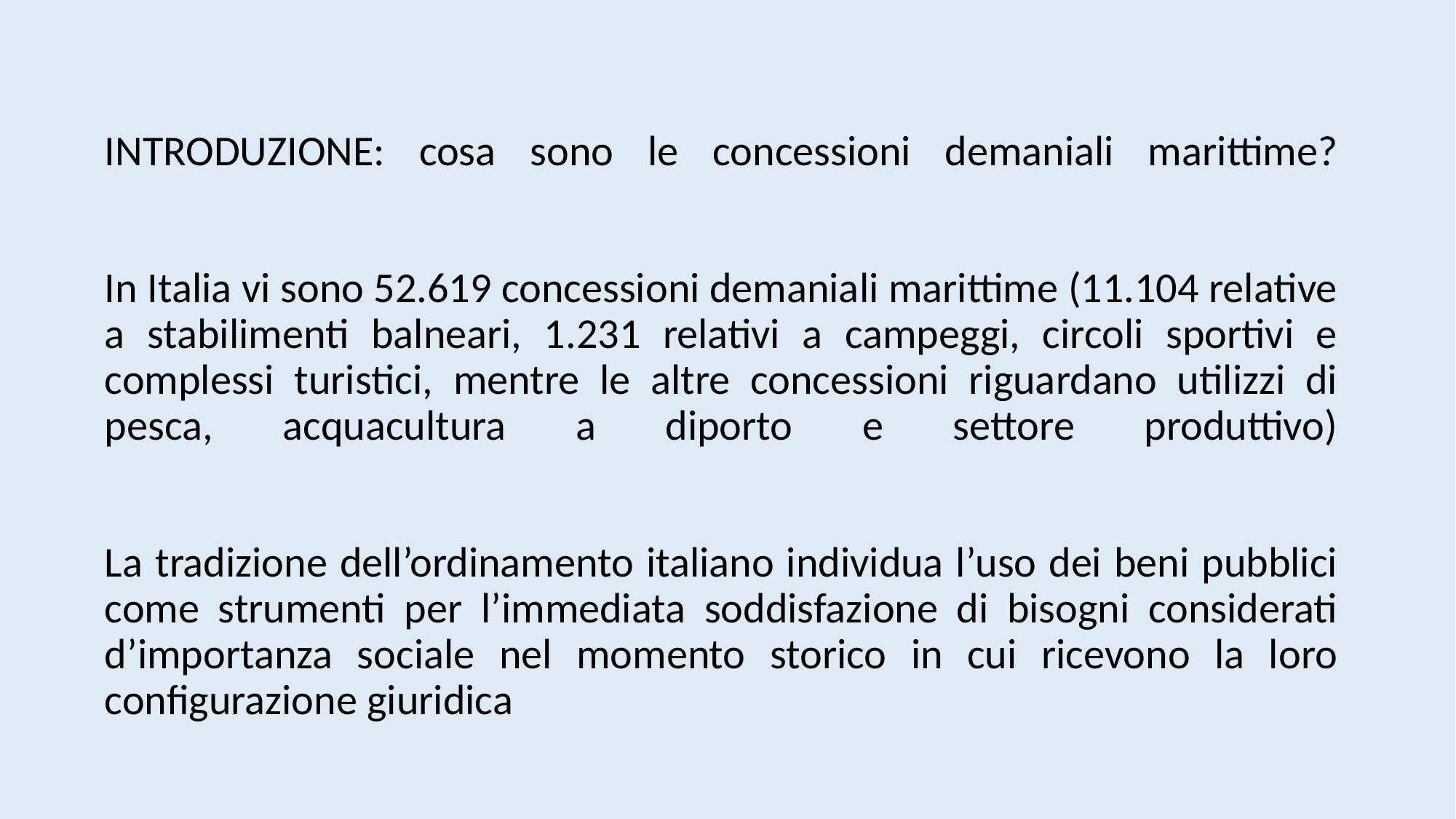

# INTRODUZIONE: cosa sono le concessioni demaniali marittime? In Italia vi sono 52.619 concessioni demaniali marittime (11.104 relative a stabilimenti balneari, 1.231 relativi a campeggi, circoli sportivi e complessi turistici, mentre le altre concessioni riguardano utilizzi di pesca, acquacultura a diporto e settore produttivo) La tradizione dell’ordinamento italiano individua l’uso dei beni pubblici come strumenti per l’immediata soddisfazione di bisogni considerati d’importanza sociale nel momento storico in cui ricevono la loro configurazione giuridica